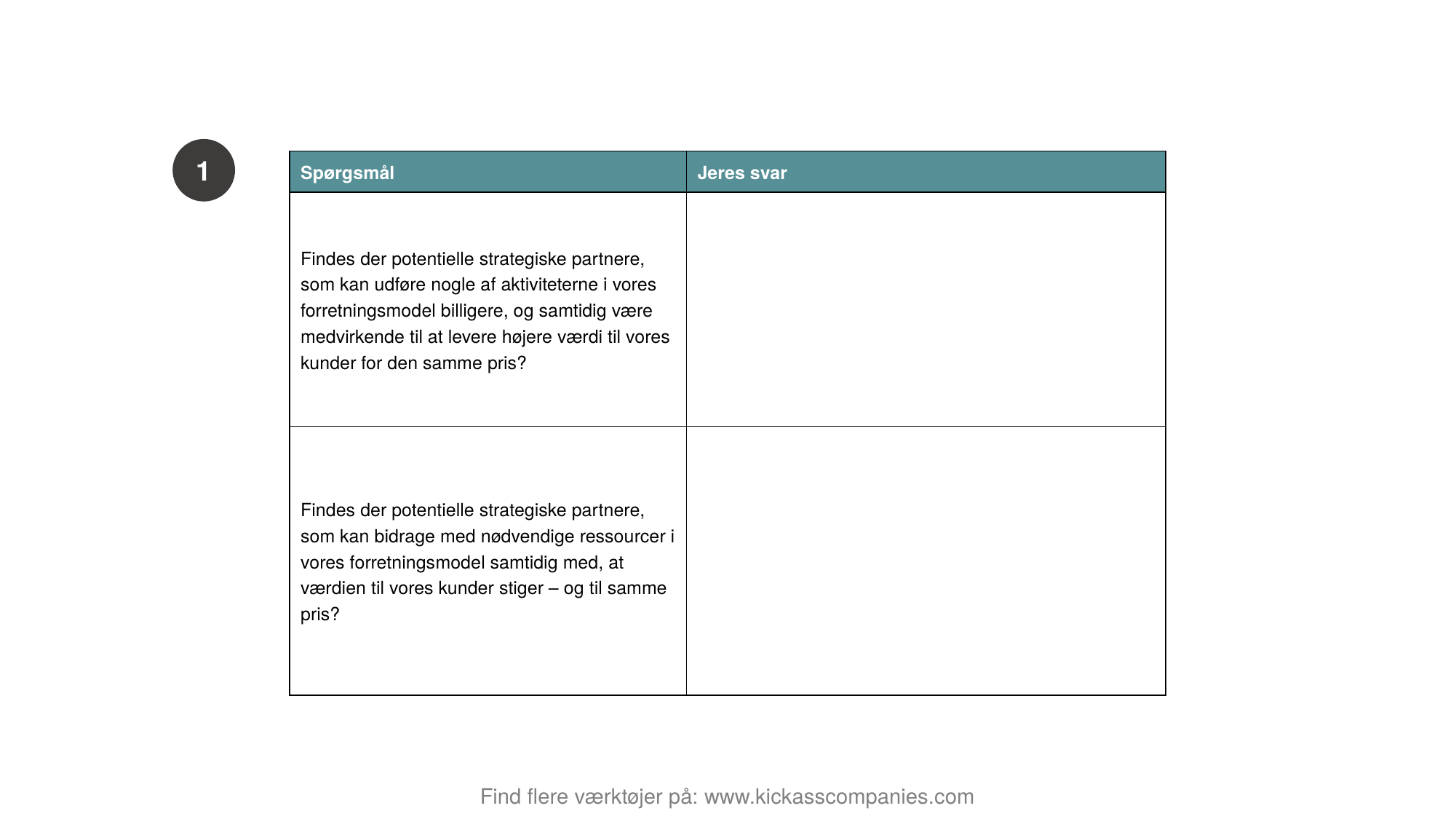

1
| Spørgsmål | Jeres svar |
| --- | --- |
| Findes der potentielle strategiske partnere, som kan udføre nogle af aktiviteterne i vores forretningsmod­el billigere, og samtidig være medvirkende til at levere højere værdi til vores kunder for den samme pris? |  |
| Findes der potentielle strategiske partnere, som kan bidrage med nødvendige ressourcer i vores forretnings­model samtidig med, at værdien til vores kunder stiger – og til samme pris? |  |